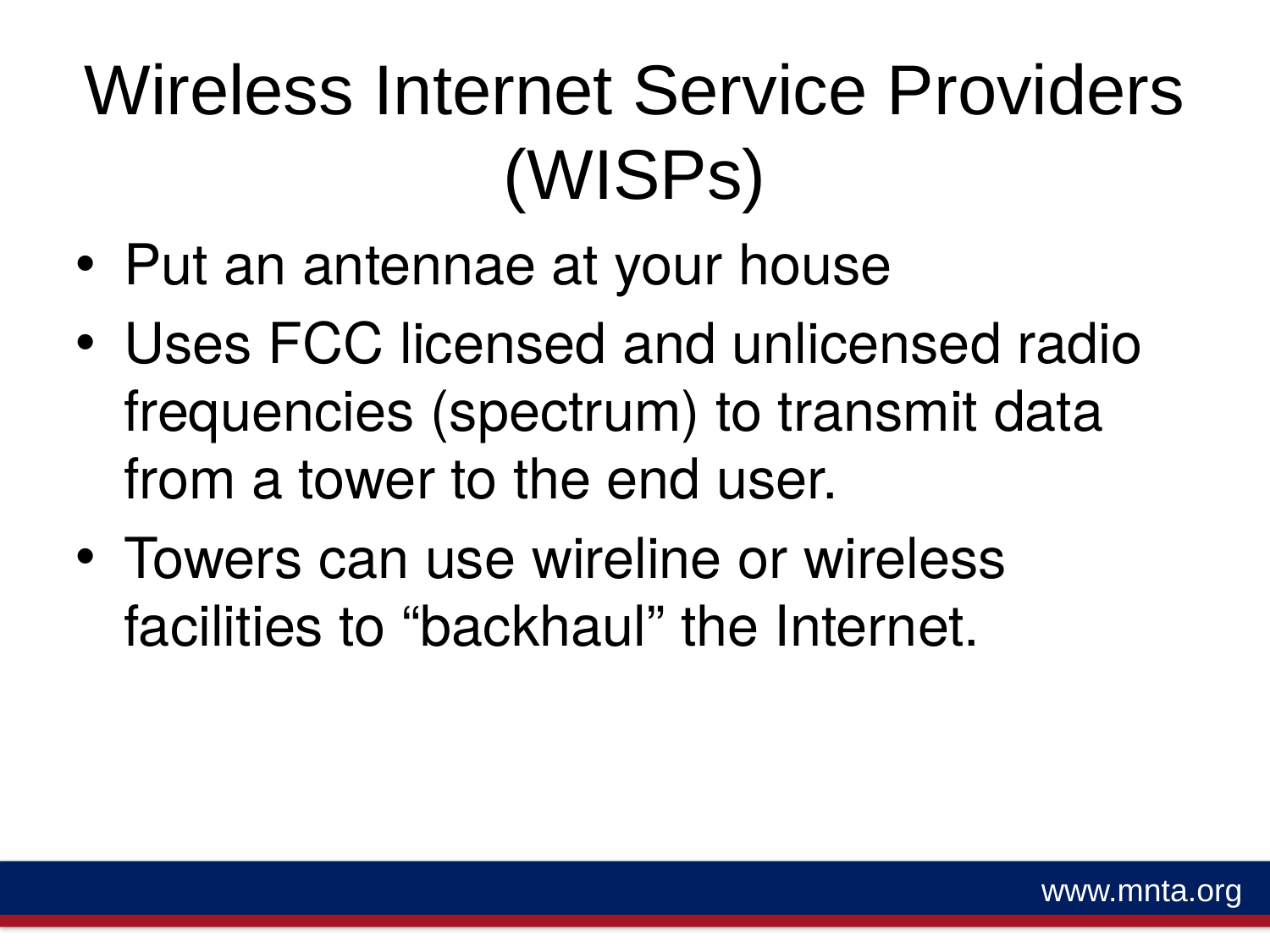

# Wireless Internet Service Providers (WISPs)
Put an antennae at your house
Uses FCC licensed and unlicensed radio frequencies (spectrum) to transmit data from a tower to the end user.
Towers can use wireline or wireless facilities to “backhaul” the Internet.